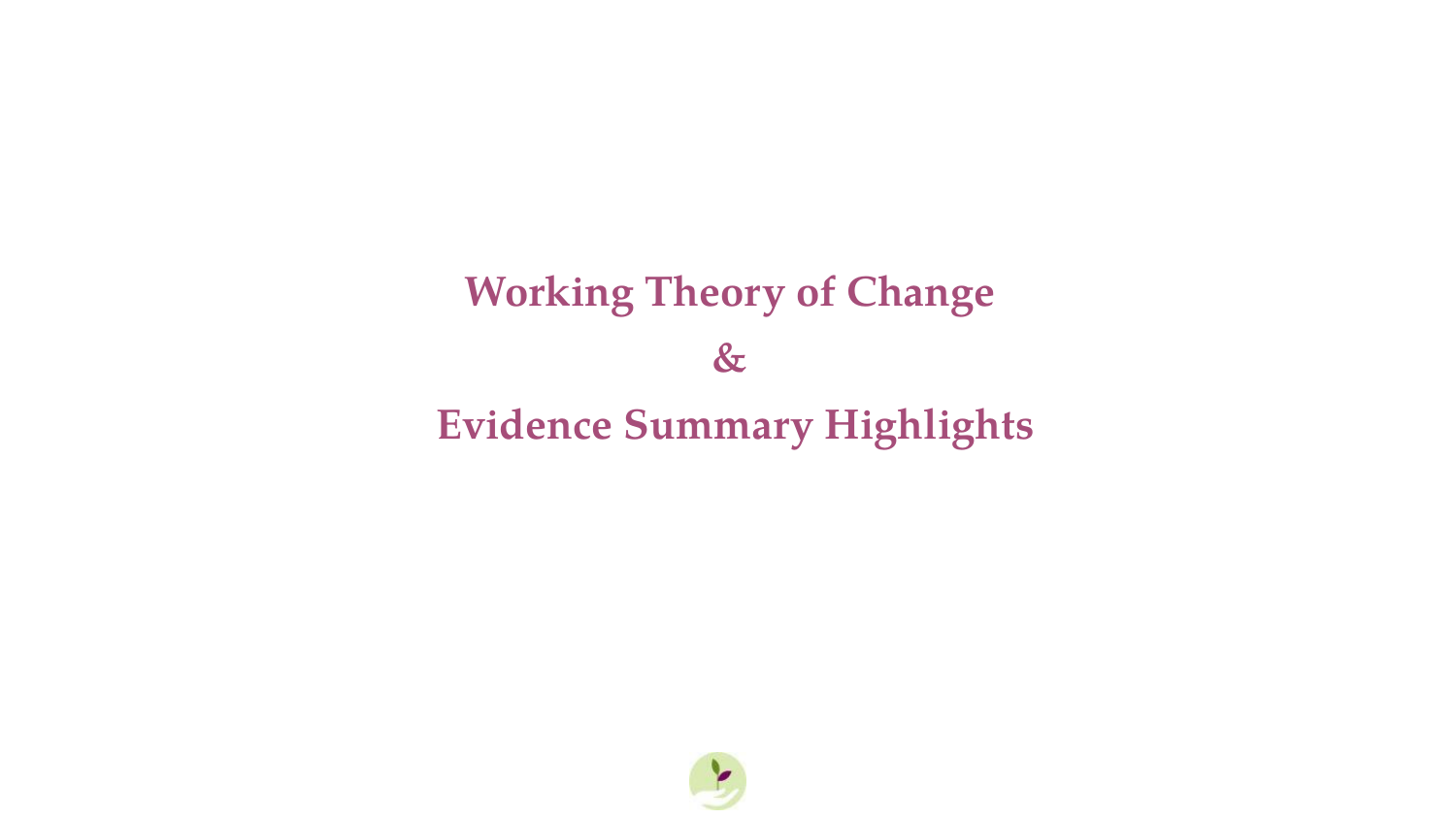

Working Theory of Change
&
Evidence Summary Highlights